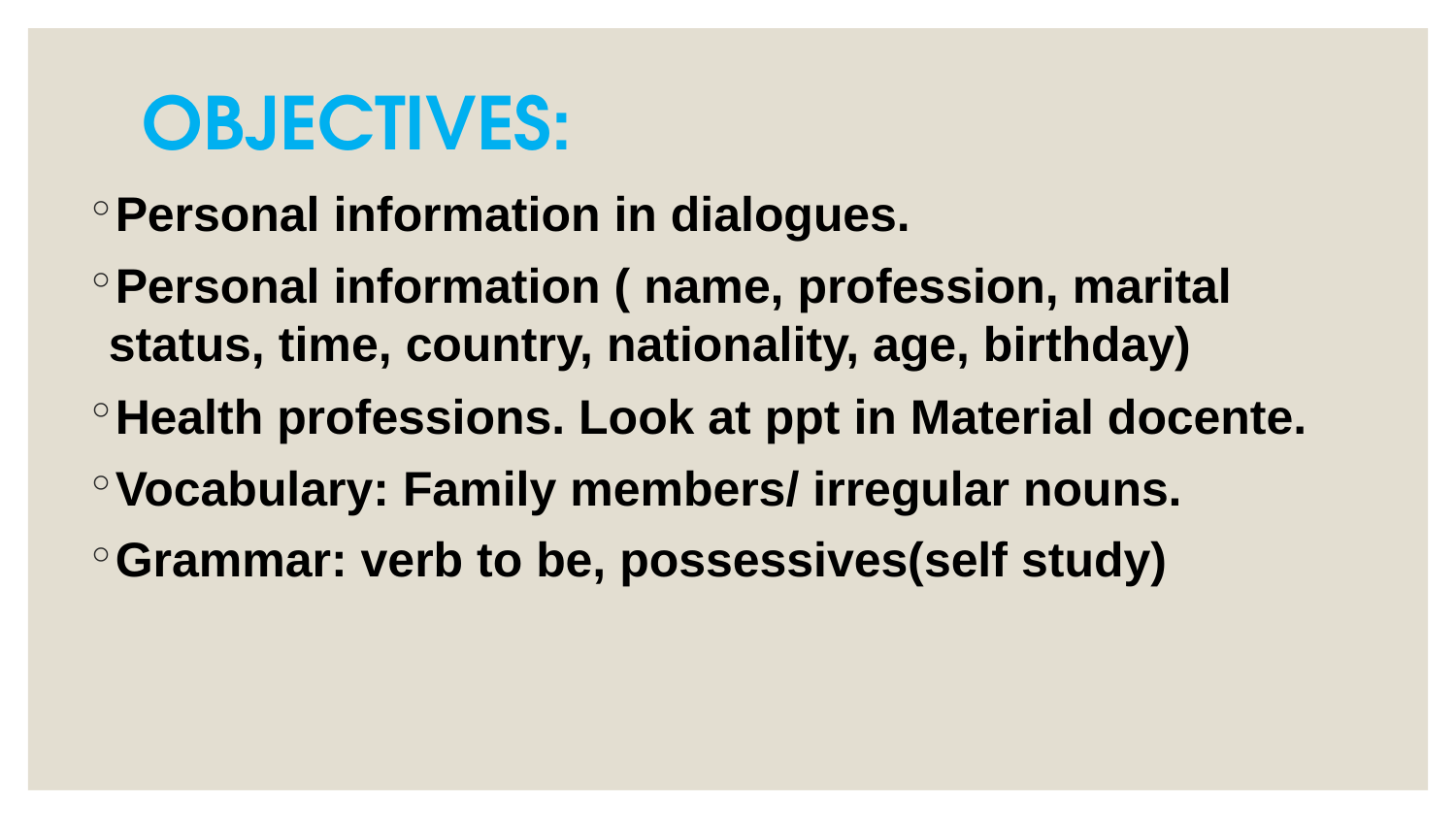

# OBJECTIVES:
Personal information in dialogues.
Personal information ( name, profession, marital status, time, country, nationality, age, birthday)
Health professions. Look at ppt in Material docente.
Vocabulary: Family members/ irregular nouns.
Grammar: verb to be, possessives(self study)